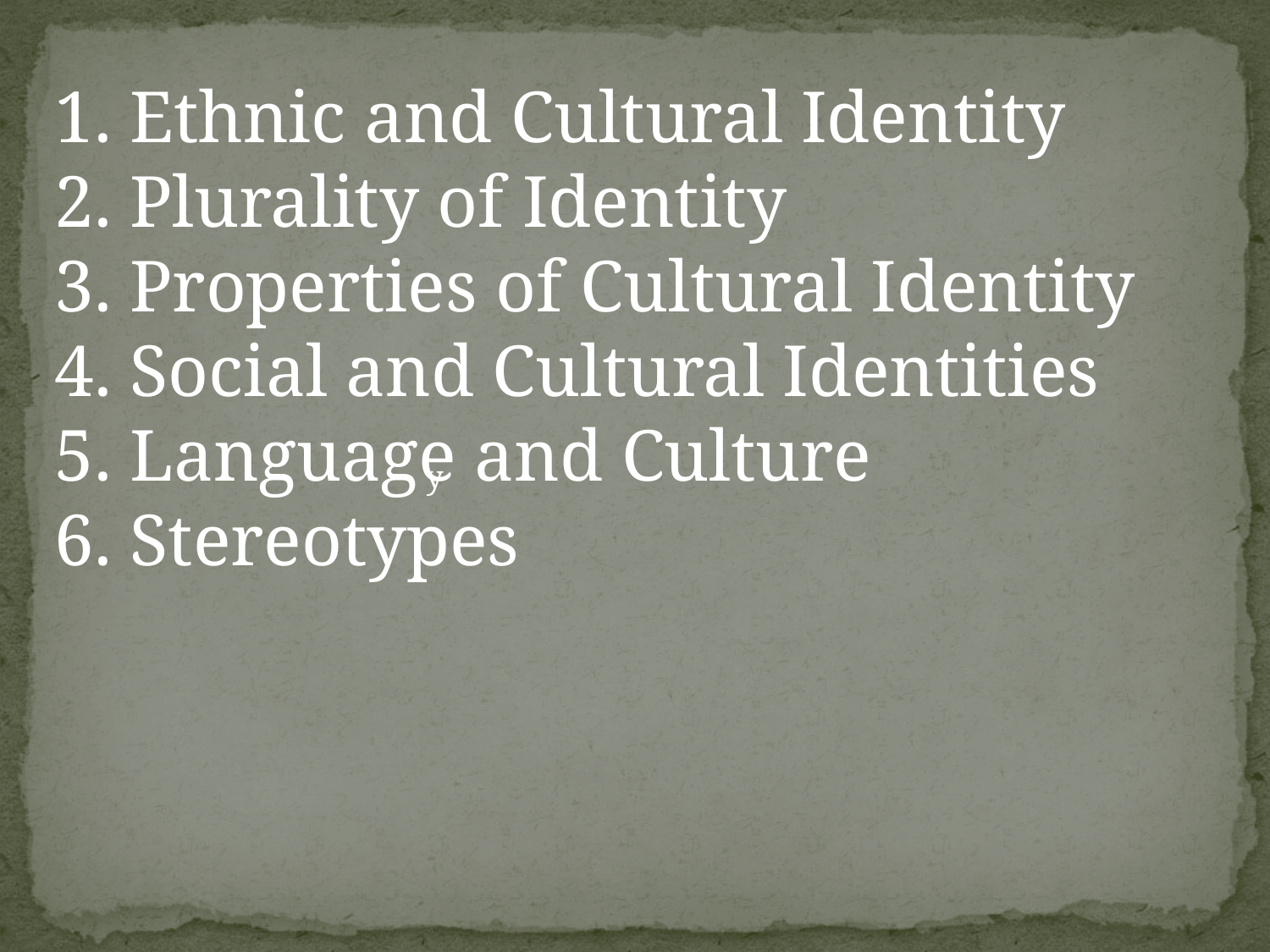

1. Ethnic and Cultural Identity
2. Plurality of Identity
3. Properties of Cultural Identity
4. Social and Cultural Identities
5. Language and Culture
6. Stereotypes

y